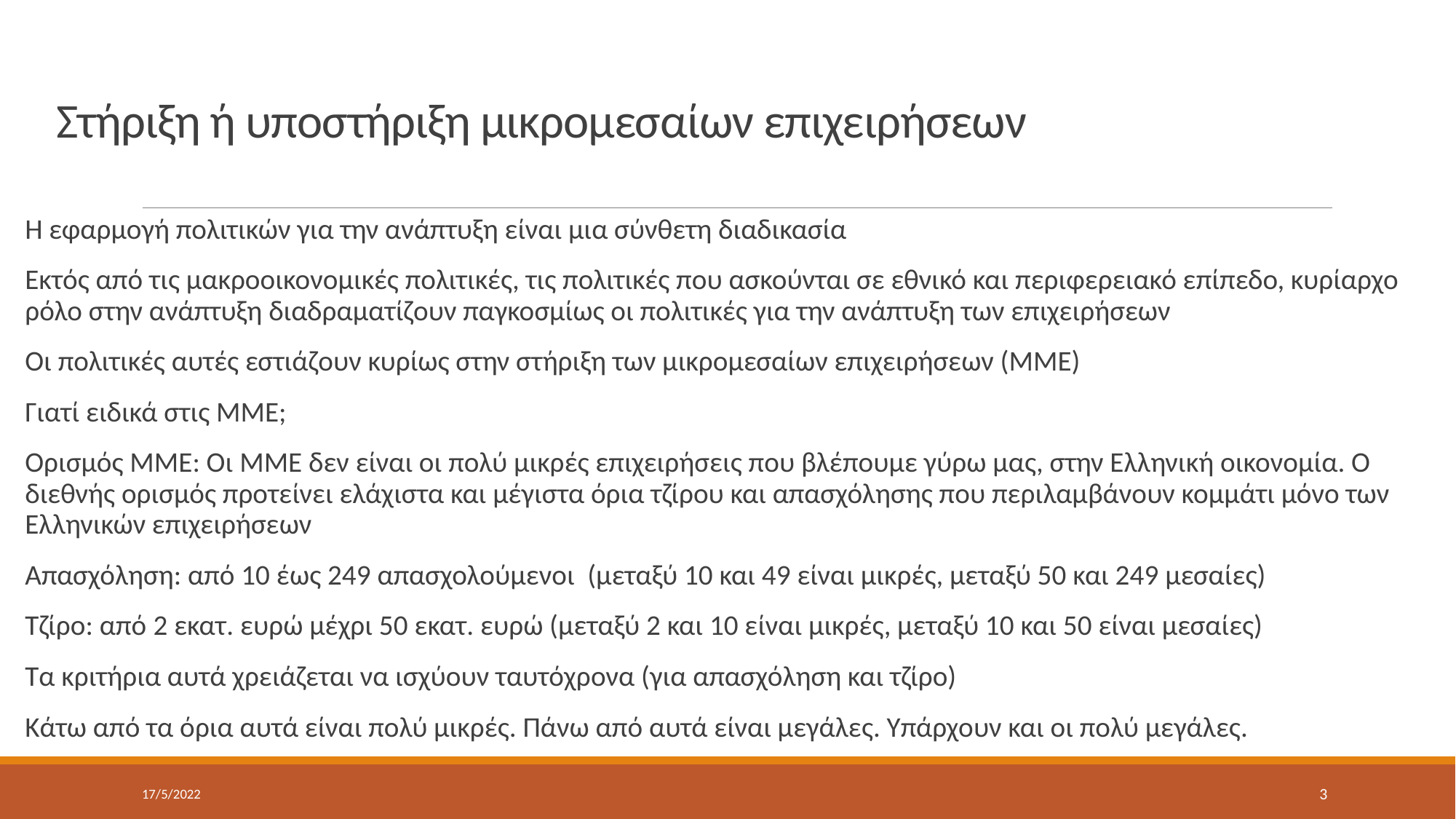

# Στήριξη ή υποστήριξη μικρομεσαίων επιχειρήσεων
Η εφαρμογή πολιτικών για την ανάπτυξη είναι μια σύνθετη διαδικασία
Εκτός από τις μακροοικονομικές πολιτικές, τις πολιτικές που ασκούνται σε εθνικό και περιφερειακό επίπεδο, κυρίαρχο ρόλο στην ανάπτυξη διαδραματίζουν παγκοσμίως οι πολιτικές για την ανάπτυξη των επιχειρήσεων
Οι πολιτικές αυτές εστιάζουν κυρίως στην στήριξη των μικρομεσαίων επιχειρήσεων (ΜΜΕ)
Γιατί ειδικά στις ΜΜΕ;
Ορισμός ΜΜΕ: Οι ΜΜΕ δεν είναι οι πολύ μικρές επιχειρήσεις που βλέπουμε γύρω μας, στην Ελληνική οικονομία. Ο διεθνής ορισμός προτείνει ελάχιστα και μέγιστα όρια τζίρου και απασχόλησης που περιλαμβάνουν κομμάτι μόνο των Ελληνικών επιχειρήσεων
Απασχόληση: από 10 έως 249 απασχολούμενοι  (μεταξύ 10 και 49 είναι μικρές, μεταξύ 50 και 249 μεσαίες)
Τζίρο: από 2 εκατ. ευρώ μέχρι 50 εκατ. ευρώ (μεταξύ 2 και 10 είναι μικρές, μεταξύ 10 και 50 είναι μεσαίες)
Τα κριτήρια αυτά χρειάζεται να ισχύουν ταυτόχρονα (για απασχόληση και τζίρο)
Κάτω από τα όρια αυτά είναι πολύ μικρές. Πάνω από αυτά είναι μεγάλες. Υπάρχουν και οι πολύ μεγάλες.

17/5/2022
3